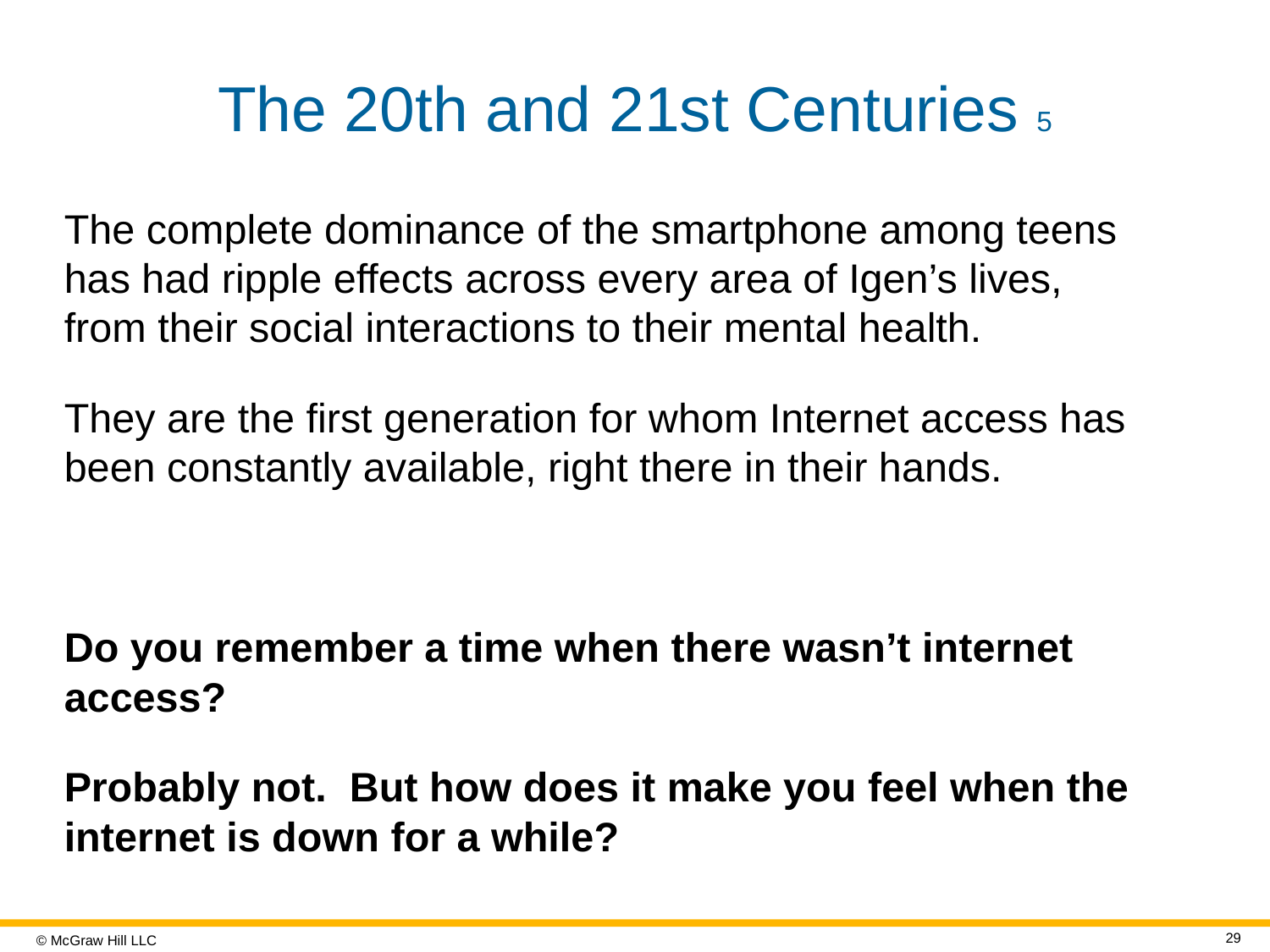

# The 20th and 21st Centuries 5
The complete dominance of the smartphone among teens has had ripple effects across every area of Igen’s lives, from their social interactions to their mental health.
They are the first generation for whom Internet access has been constantly available, right there in their hands.

Do you remember a time when there wasn’t internet access?
Probably not.  But how does it make you feel when the internet is down for a while?
29